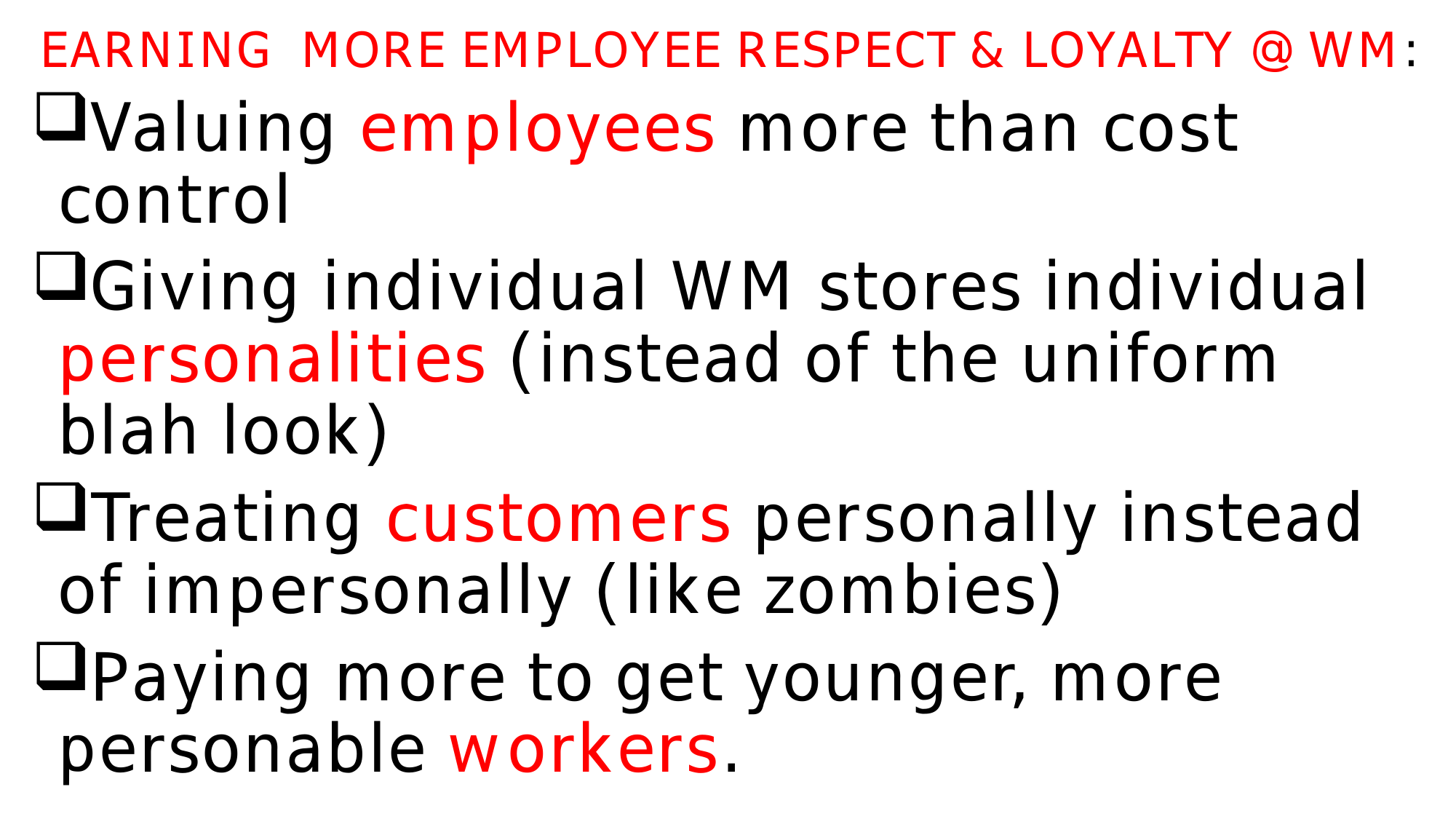

EARNING  MORE EMPLOYEE RESPECT & LOYALTY @ WM:
Valuing employees more than cost control
Giving individual WM stores individual personalities (instead of the uniform blah look)
Treating customers personally instead of impersonally (like zombies)
Paying more to get younger, more personable workers.